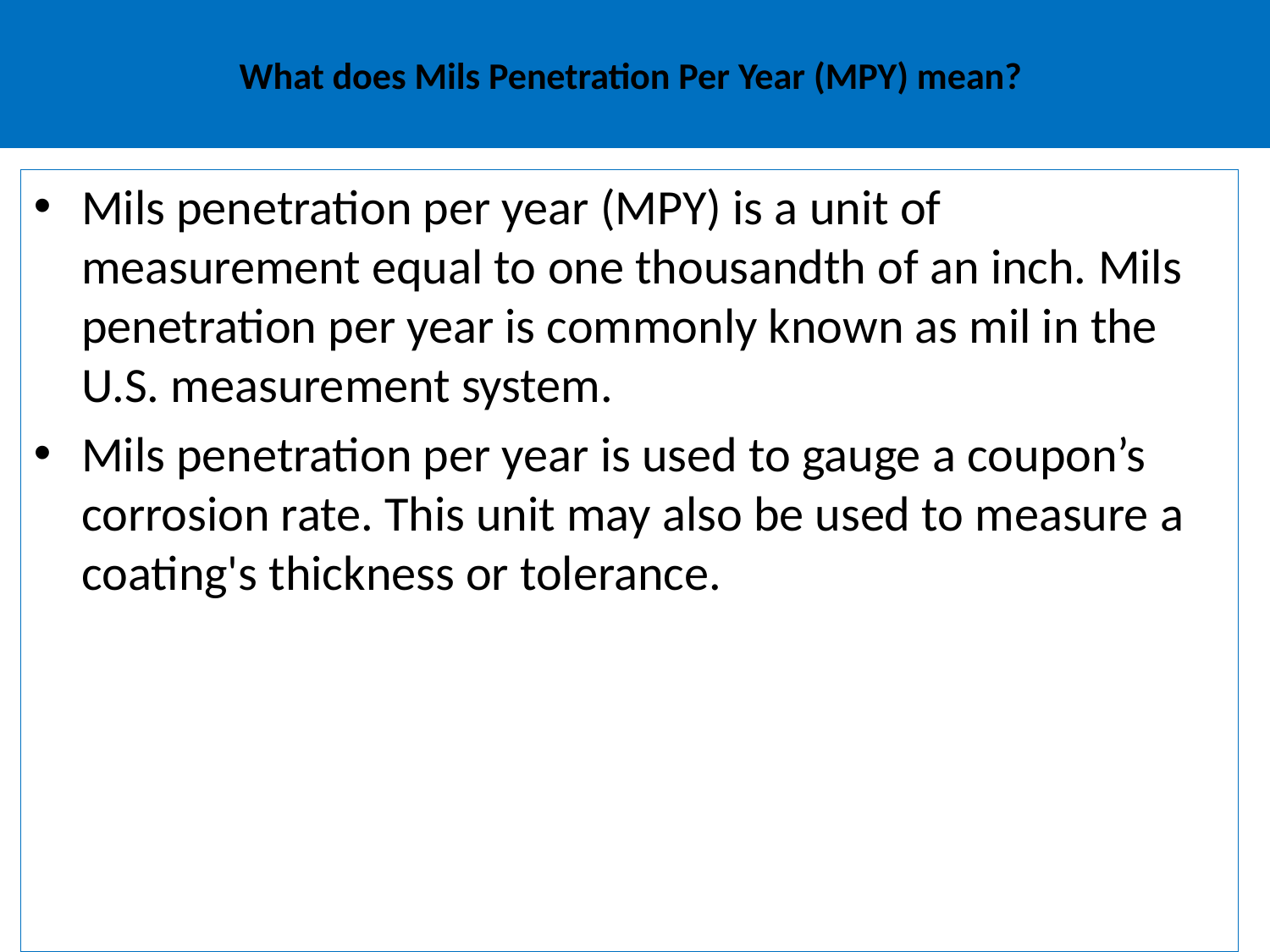

# What does Mils Penetration Per Year (MPY) mean?
Mils penetration per year (MPY) is a unit of measurement equal to one thousandth of an inch. Mils penetration per year is commonly known as mil in the U.S. measurement system.
Mils penetration per year is used to gauge a coupon’s corrosion rate. This unit may also be used to measure a coating's thickness or tolerance.